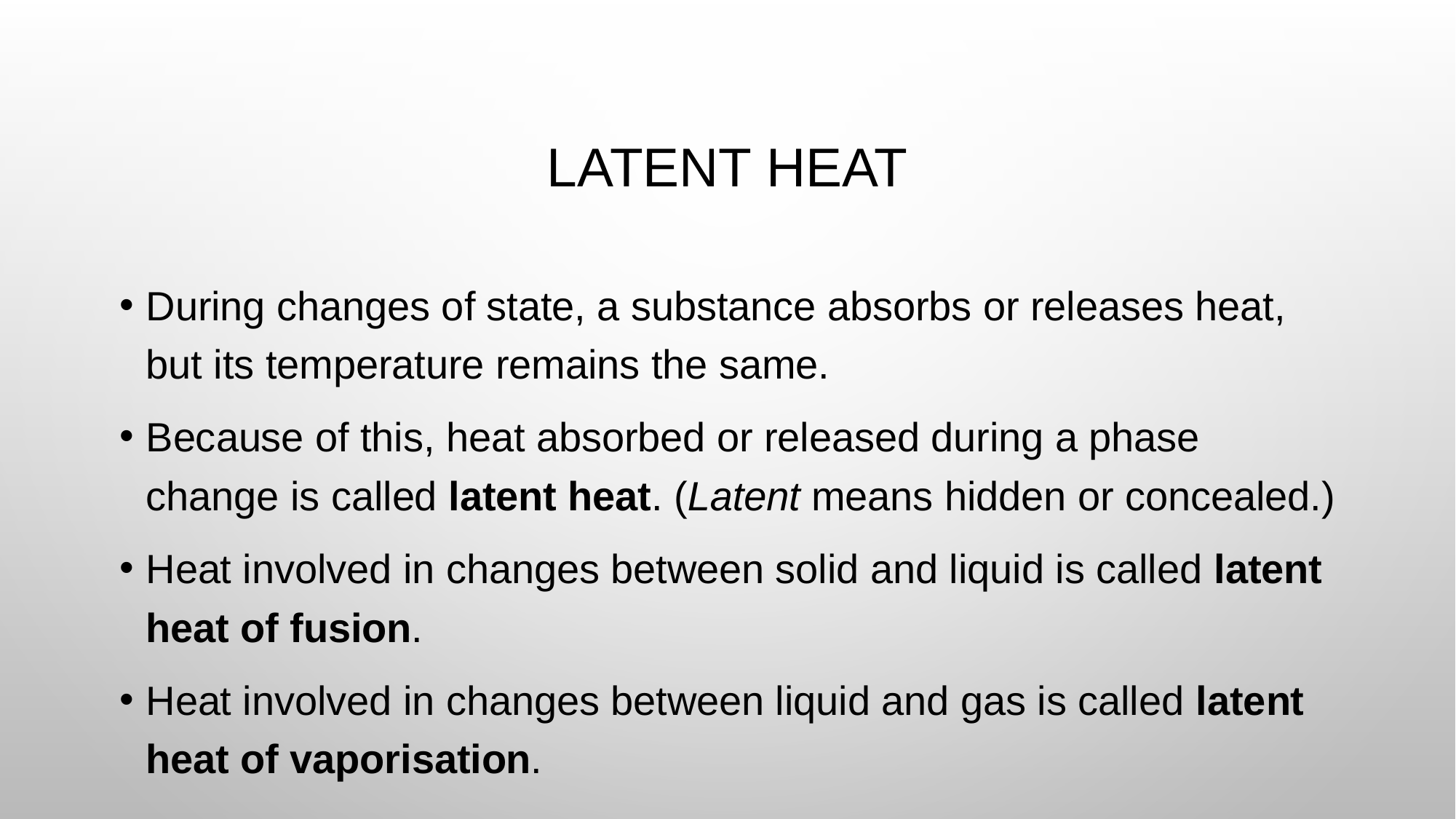

# Latent Heat
During changes of state, a substance absorbs or releases heat, but its temperature remains the same.
Because of this, heat absorbed or released during a phase change is called latent heat. (Latent means hidden or concealed.)
Heat involved in changes between solid and liquid is called latent heat of fusion.
Heat involved in changes between liquid and gas is called latent heat of vaporisation.